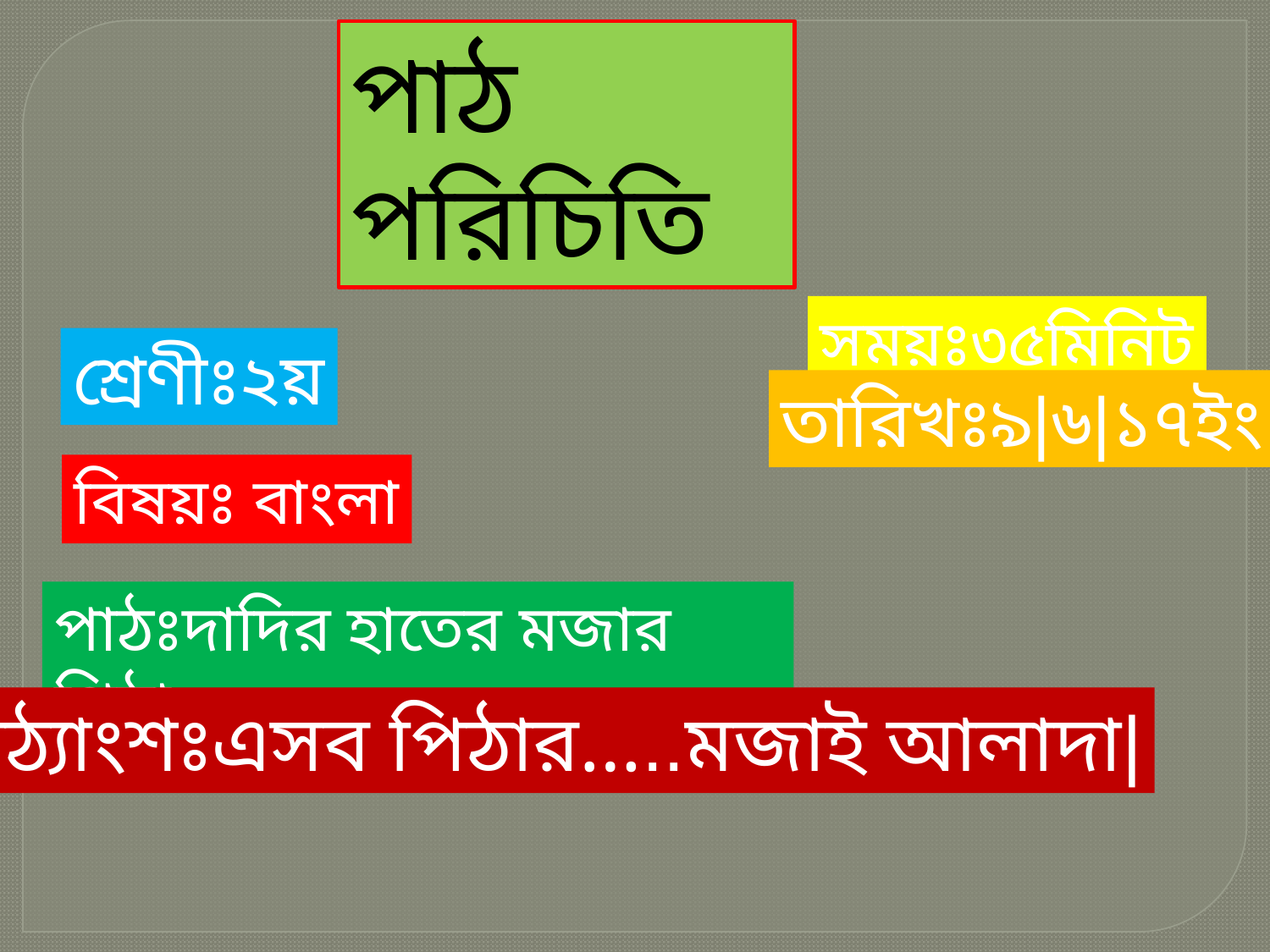

পাঠ পরিচিতি

সময়ঃ৩৫মিনিট
শ্রেণীঃ২য়
তারিখঃ৯|৬|১৭ইং
বিষয়ঃ বাংলা
পাঠঃদাদির হাতের মজার পিঠা
পাঠ্যাংশঃএসব পিঠার…..মজাই আলাদা|